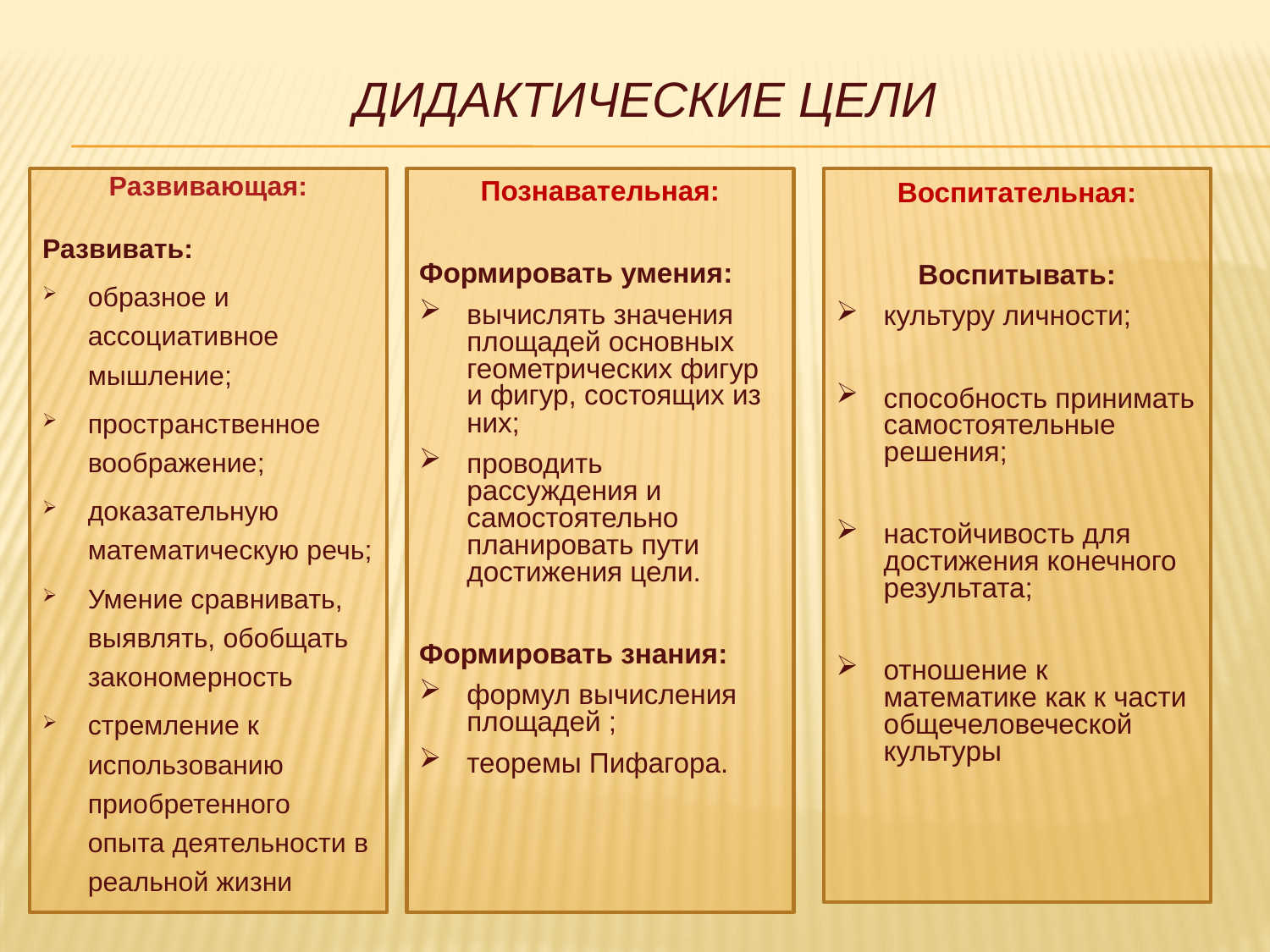

# Дидактические цели
Развивающая:

Развивать:
образное и ассоциативное мышление;
пространственное воображение;
доказательную математическую речь;
Умение сравнивать, выявлять, обобщать закономерность
стремление к использованию  приобретенного опыта деятельности в реальной жизни

Познавательная:

Формировать умения:
вычислять значения площадей основных геометрических фигур и фигур, состоящих из них;
проводить рассуждения и самостоятельно планировать пути достижения цели.

Формировать знания:
формул вычисления площадей ;
теоремы Пифагора.

Воспитательная:

Воспитывать:
культуру личности;

способность принимать самостоятельные решения;

настойчивость для достижения конечного результата;

отношение к математике как к части общечеловеческой культуры